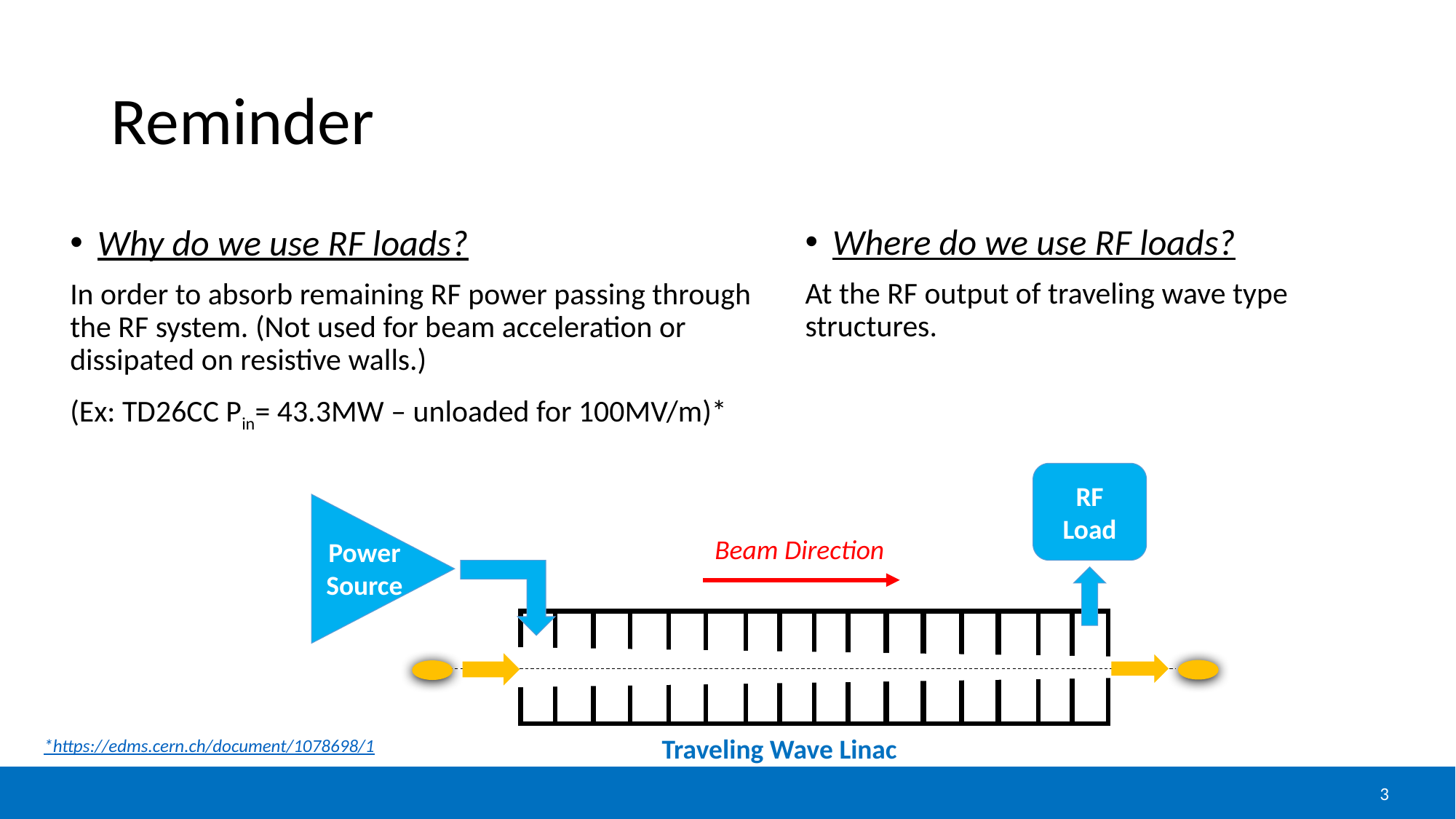

# Reminder
Where do we use RF loads?
At the RF output of traveling wave type structures.
Why do we use RF loads?
In order to absorb remaining RF power passing through the RF system. (Not used for beam acceleration or dissipated on resistive walls.)
(Ex: TD26CC Pin= 43.3MW – unloaded for 100MV/m)*

RF Load

Beam Direction
Power Source

Traveling Wave Linac
*https://edms.cern.ch/document/1078698/1

3